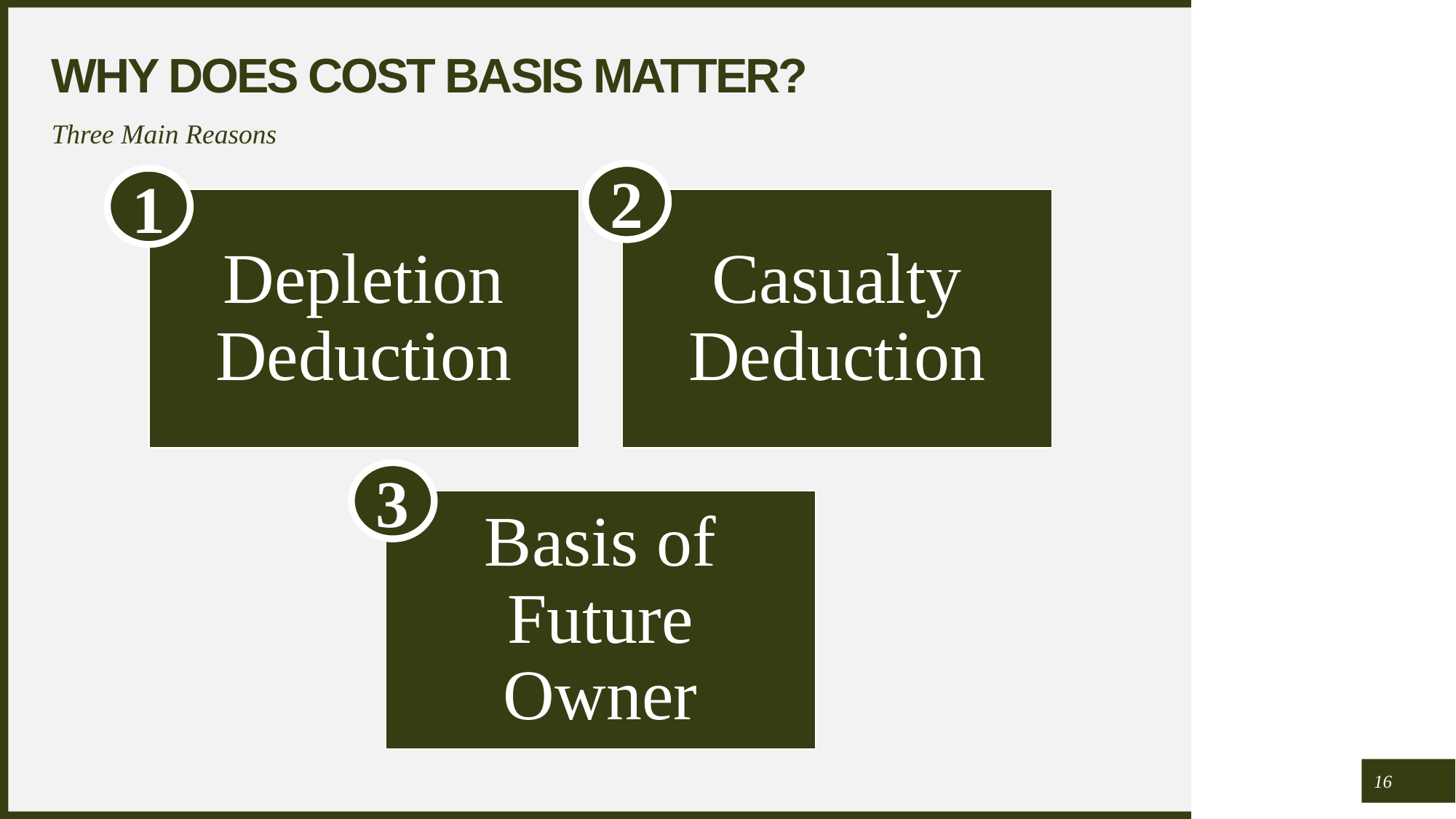

# Why Does cost basis matter?
Three Main Reasons
Depletion Deduction
Casualty Deduction
Basis of Future Owner
2
1
3
16